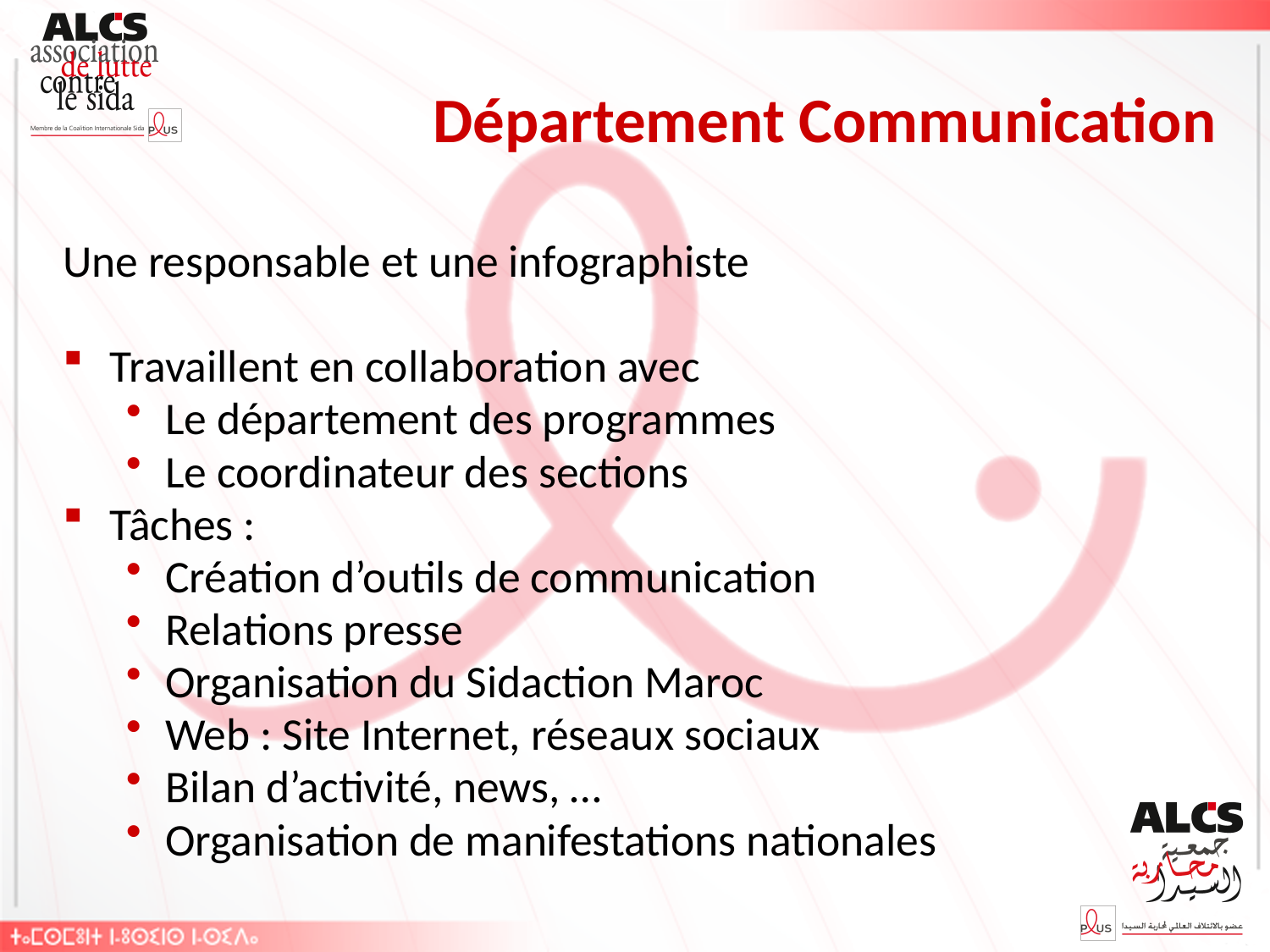

# Département Communication
Une responsable et une infographiste

Travaillent en collaboration avec
Le département des programmes
Le coordinateur des sections
Tâches :
Création d’outils de communication
Relations presse
Organisation du Sidaction Maroc
Web : Site Internet, réseaux sociaux
Bilan d’activité, news, …
Organisation de manifestations nationales